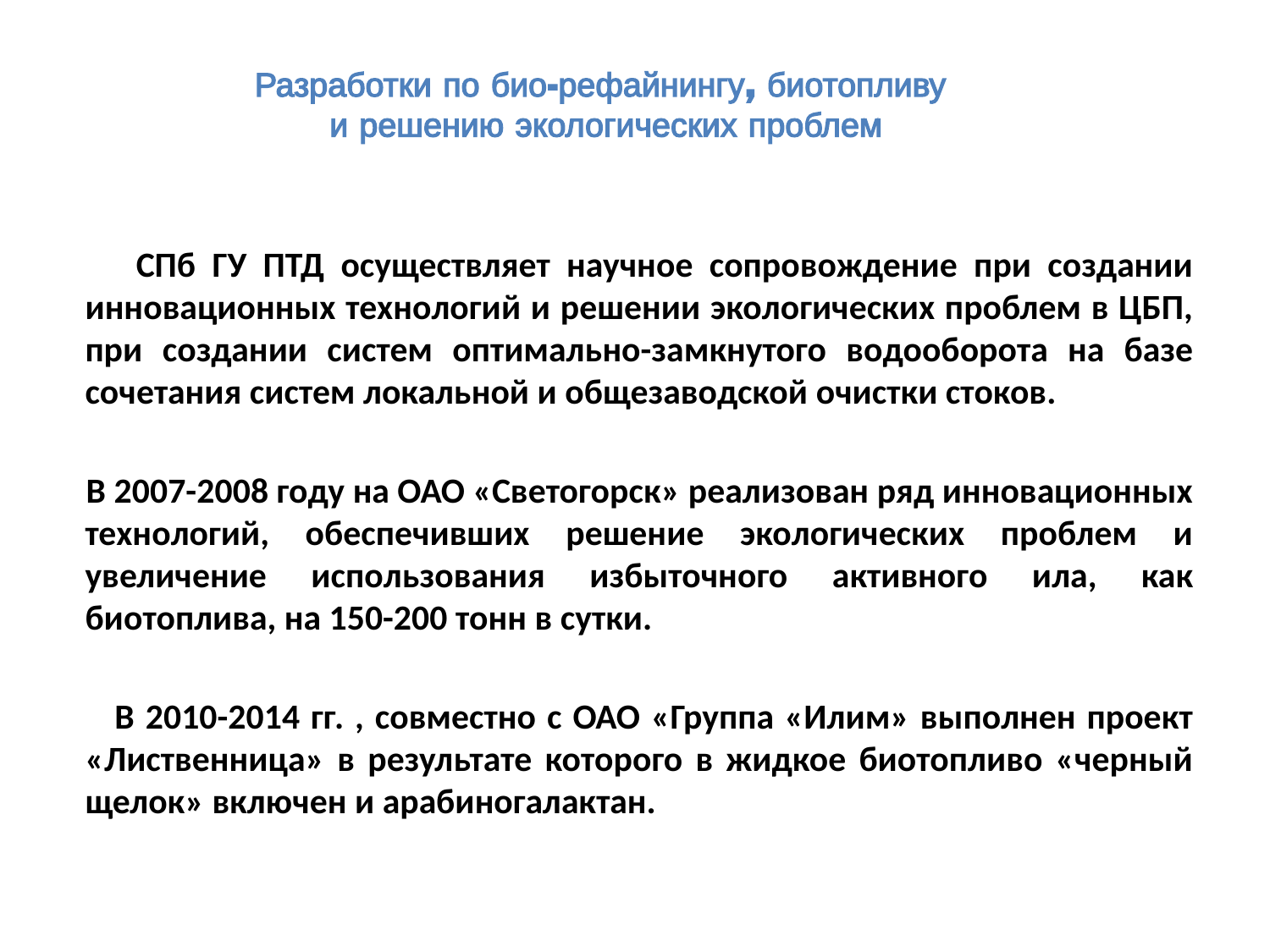

# Разработки по био-рефайнингу, биотопливу и решению экологических проблем

      СПб ГУ ПТД осуществляет научное сопровождение при создании инновационных технологий и решении экологических проблем в ЦБП, при создании систем оптимально-замкнутого водооборота на базе сочетания систем локальной и общезаводской очистки стоков.

      В 2007-2008 году на ОАО «Светогорск» реализован ряд инновационных технологий, обеспечивших решение экологических проблем и увеличение использования избыточного активного ила, как биотоплива, на 150-200 тонн в сутки.

       В 2010-2014 гг. , совместно с ОАО «Группа «Илим» выполнен проект «Лиственница» в результате которого в жидкое биотопливо «черный щелок» включен и арабиногалактан.